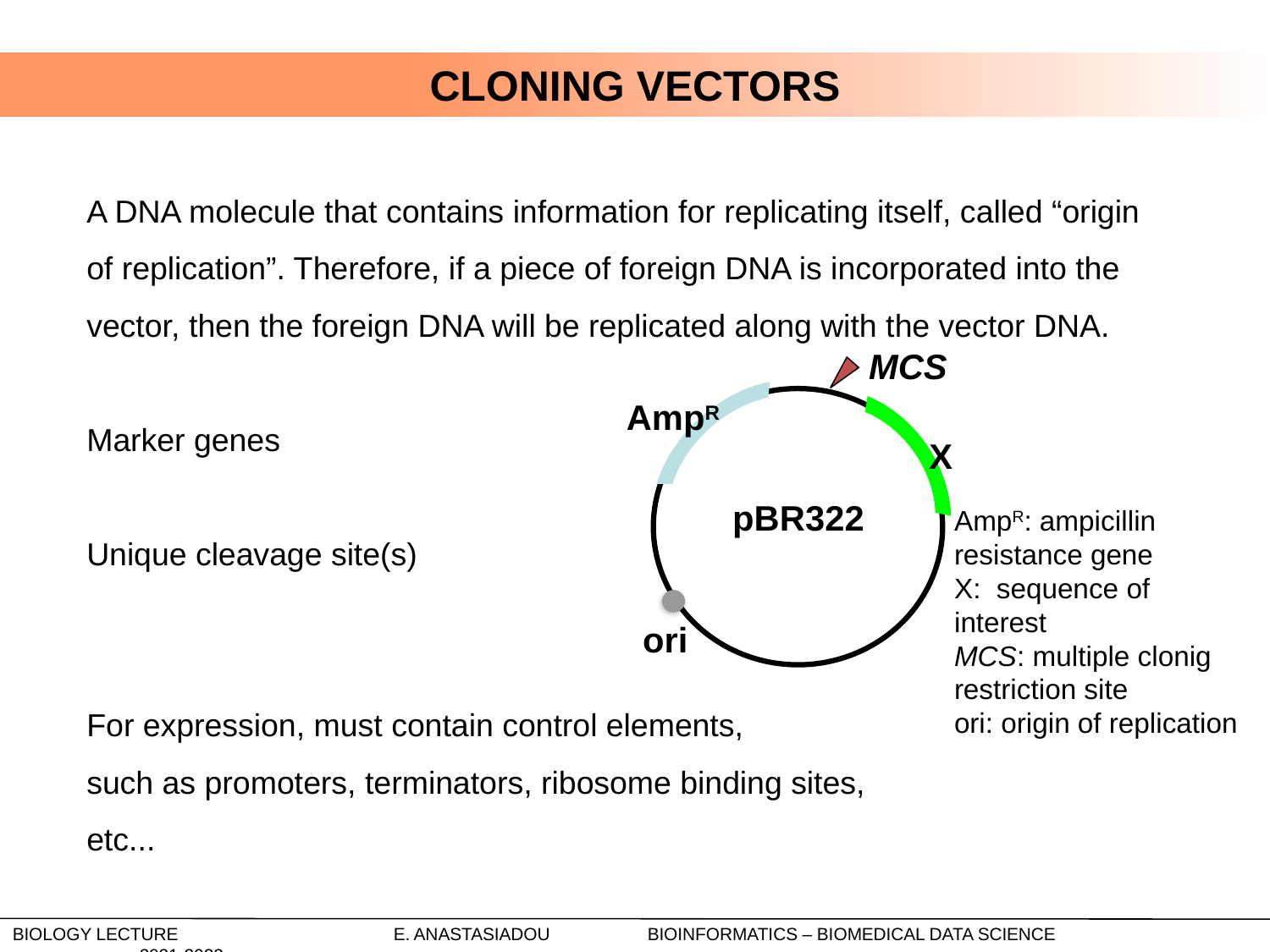

Cloning Vectors
A DNA molecule that contains information for replicating itself, called “origin of replication”. Therefore, if a piece of foreign DNA is incorporated into the vector, then the foreign DNA will be replicated along with the vector DNA.

Marker genes

Unique cleavage site(s)

For expression, must contain control elements,
such as promoters, terminators, ribosome binding sites,
etc...
MCS

AmpR
X
pBR322

ori
AmpR: ampicillin resistance gene
X:  sequence of interest
MCS: multiple clonig restriction site
ori: origin of replication

Biology Lecture		E. Anastasiadou	Bioinformatics – Biomedical Data Science		2021-2022